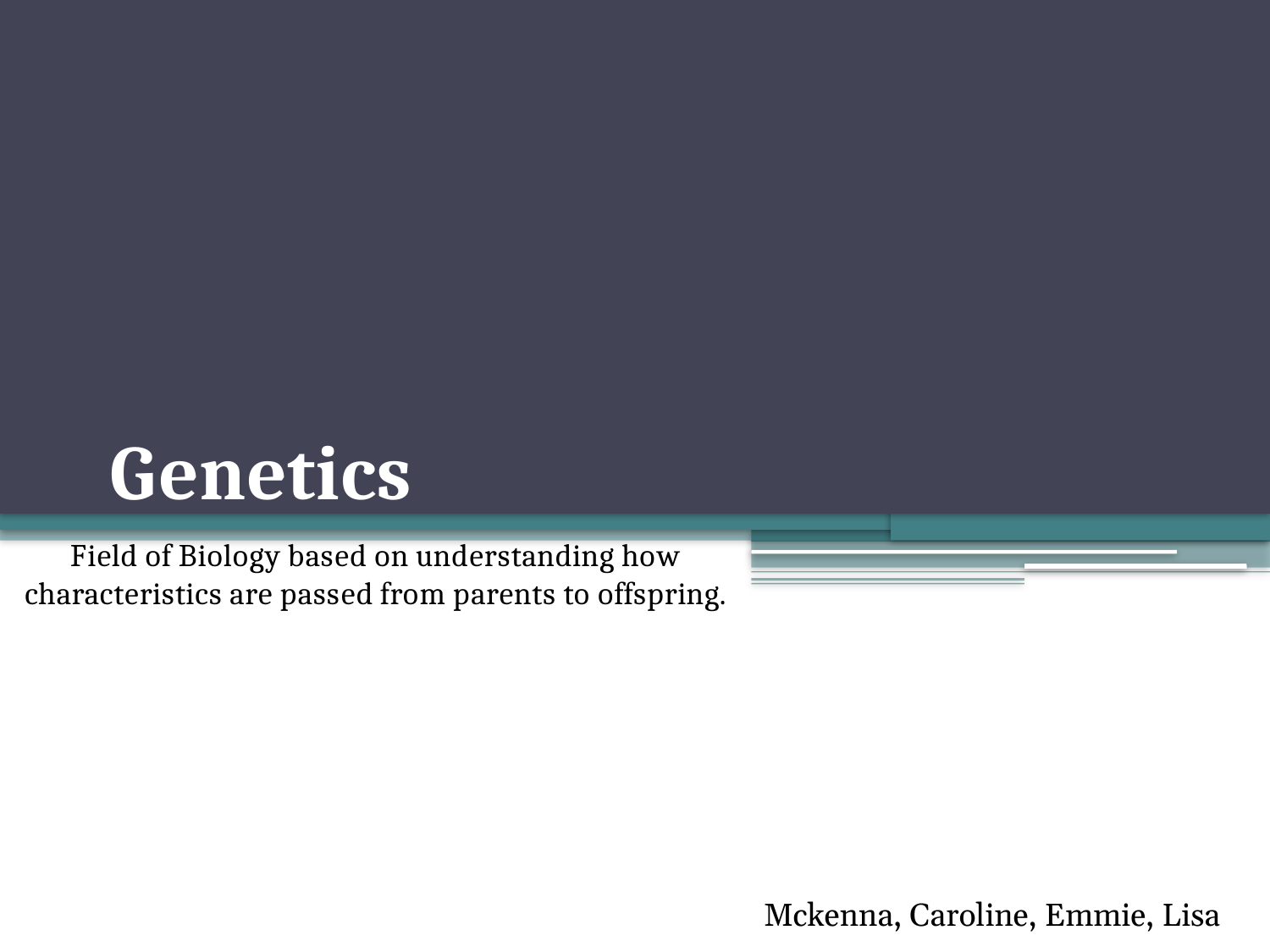

# Genetics
Field of Biology based on understanding how characteristics are passed from parents to offspring.
Mckenna, Caroline, Emmie, Lisa